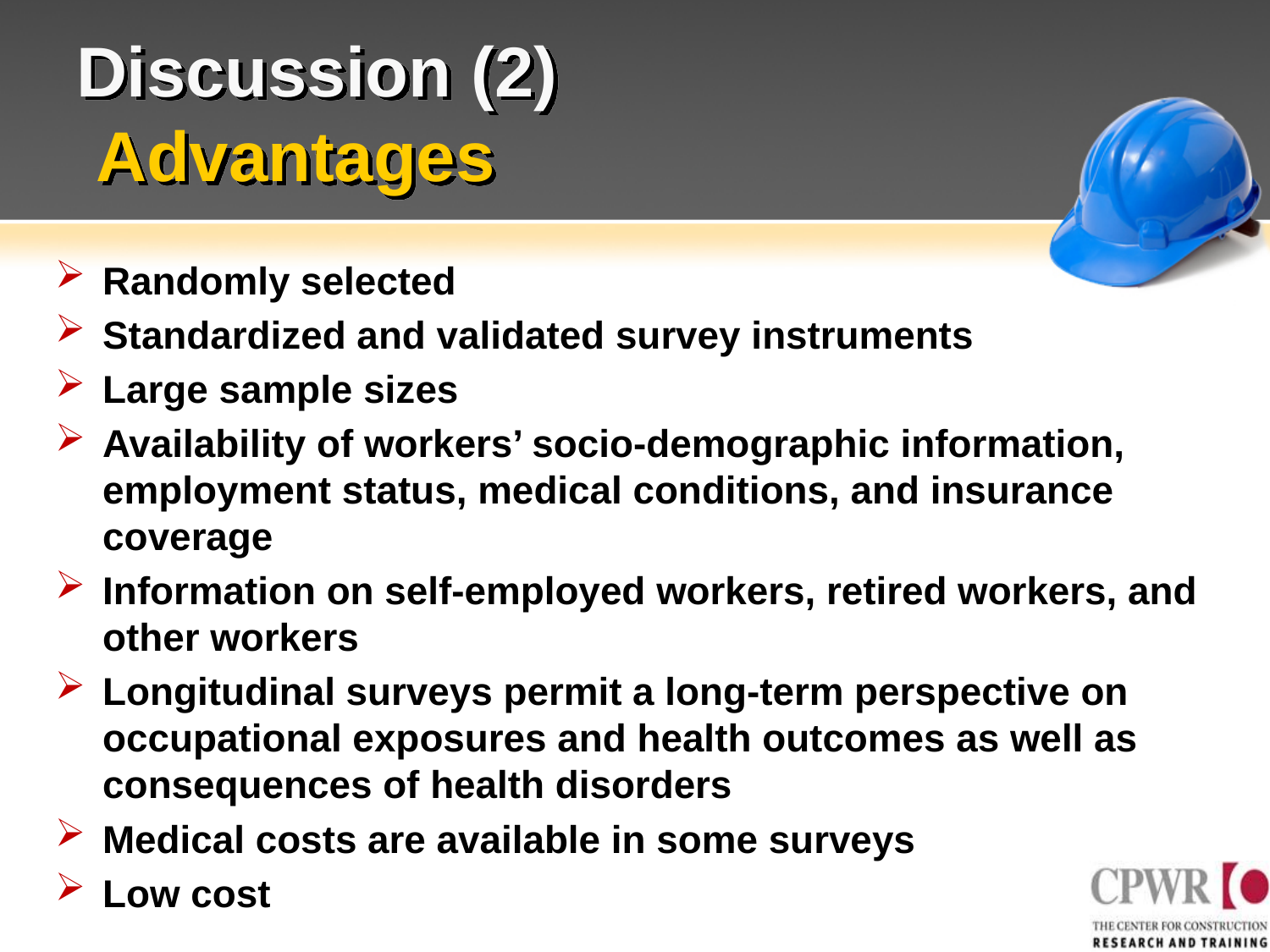

# Discussion (2)
 Advantages
Randomly selected
Standardized and validated survey instruments
Large sample sizes
Availability of workers’ socio-demographic information, employment status, medical conditions, and insurance coverage
Information on self-employed workers, retired workers, and other workers
Longitudinal surveys permit a long-term perspective on occupational exposures and health outcomes as well as consequences of health disorders
Medical costs are available in some surveys
Low cost